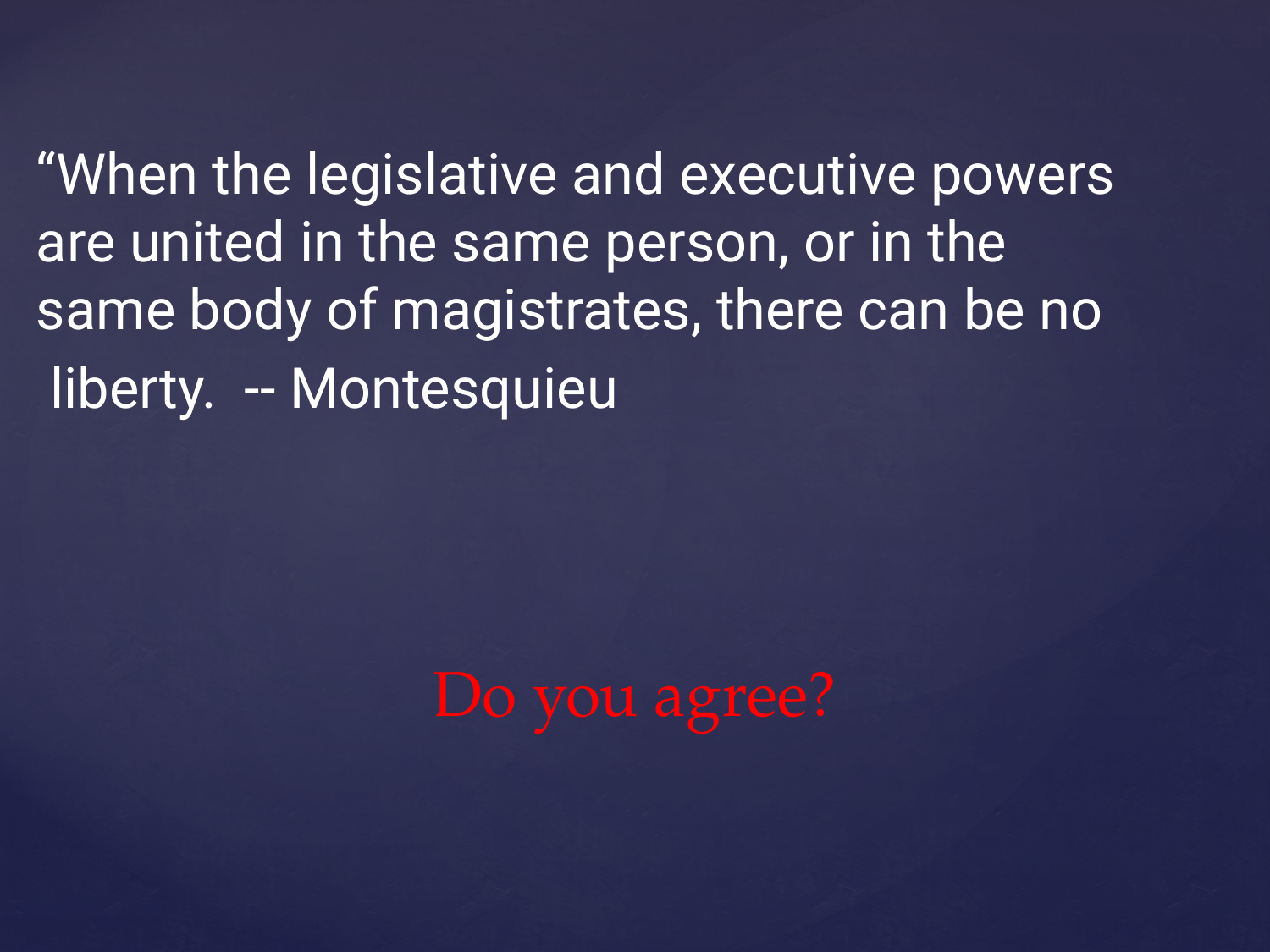

“When the legislative and executive powers are united in the same person, or in the same body of magistrates, there can be no
 liberty.  -- Montesquieu

# Do you agree?